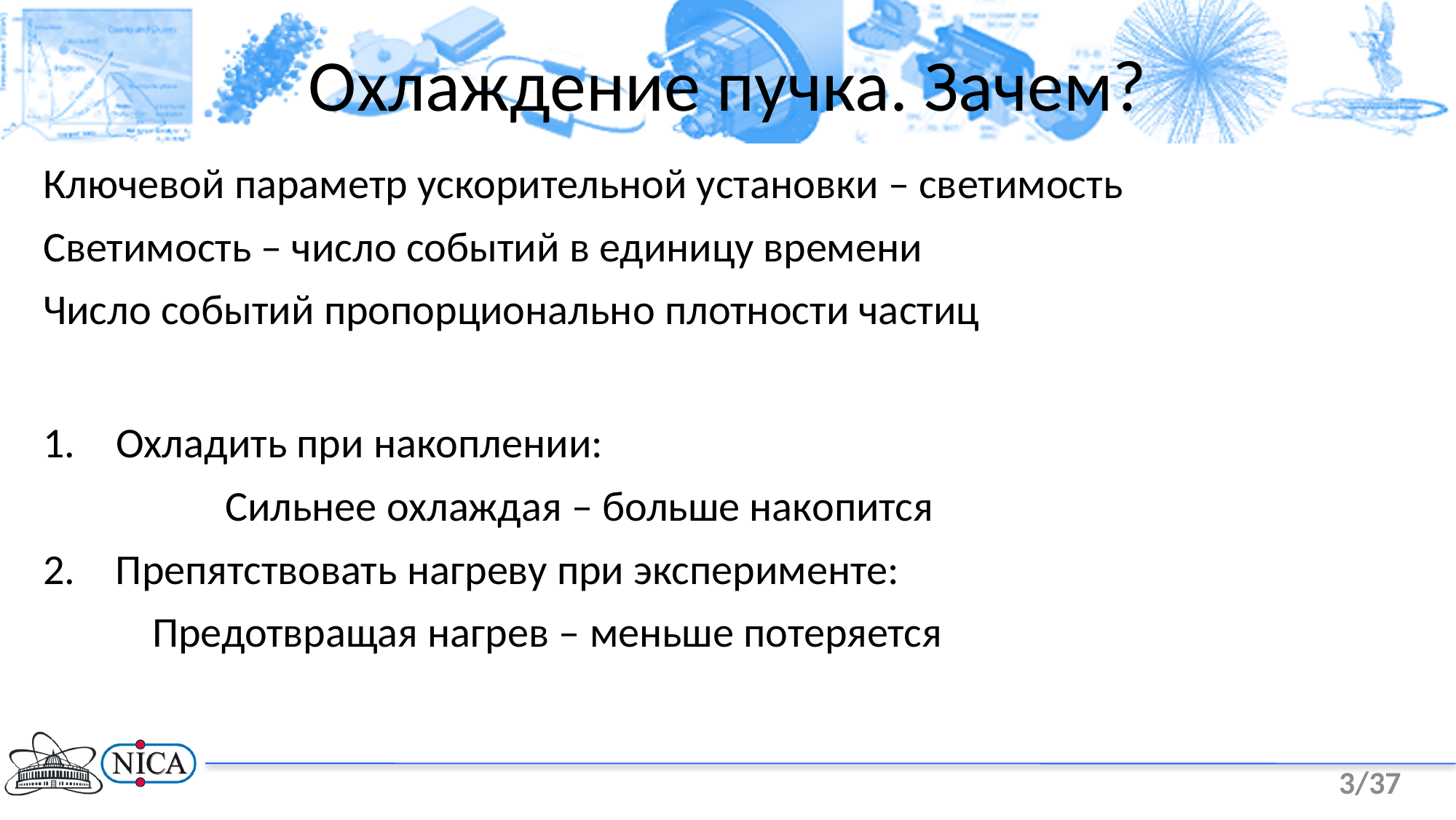

Охлаждение пучка. Зачем?
Ключевой параметр ускорительной установки – светимость
Светимость – число событий в единицу времени
Число событий пропорционально плотности частиц

Охладить при накоплении:
		Сильнее охлаждая – больше накопится
Препятствовать нагреву при эксперименте:
	Предотвращая нагрев – меньше потеряется
3/37